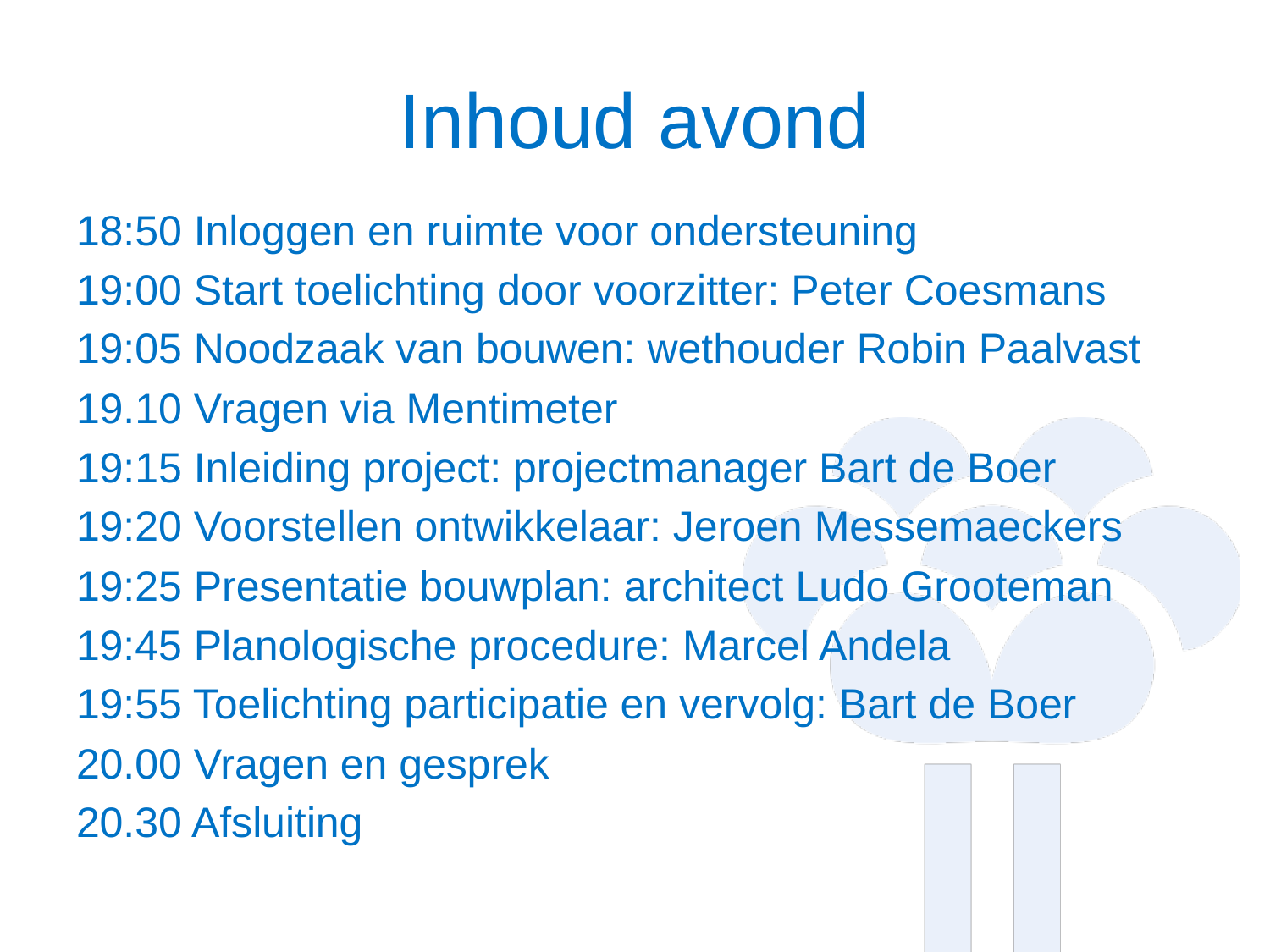

# Inhoud avond
18:50 Inloggen en ruimte voor ondersteuning
19:00 Start toelichting door voorzitter: Peter Coesmans
19:05 Noodzaak van bouwen: wethouder Robin Paalvast
19.10 Vragen via Mentimeter
19:15 Inleiding project: projectmanager Bart de Boer
19:20 Voorstellen ontwikkelaar: Jeroen Messemaeckers
19:25 Presentatie bouwplan: architect Ludo Grooteman
19:45 Planologische procedure: Marcel Andela
19:55 Toelichting participatie en vervolg: Bart de Boer
20.00 Vragen en gesprek
20.30 Afsluiting